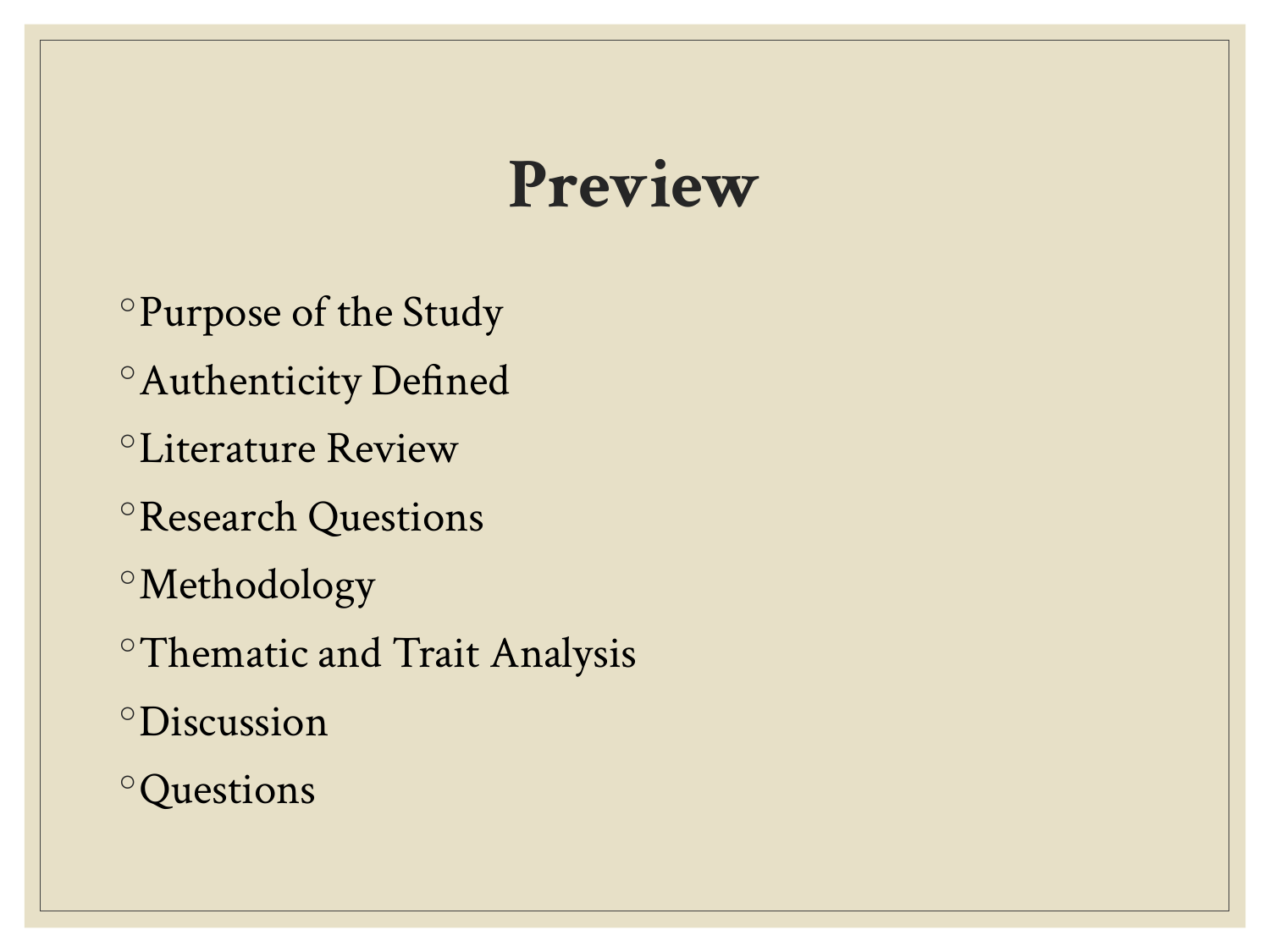

# Preview
Purpose of the Study
Authenticity Defined
Literature Review
Research Questions
Methodology
Thematic and Trait Analysis
Discussion
Questions